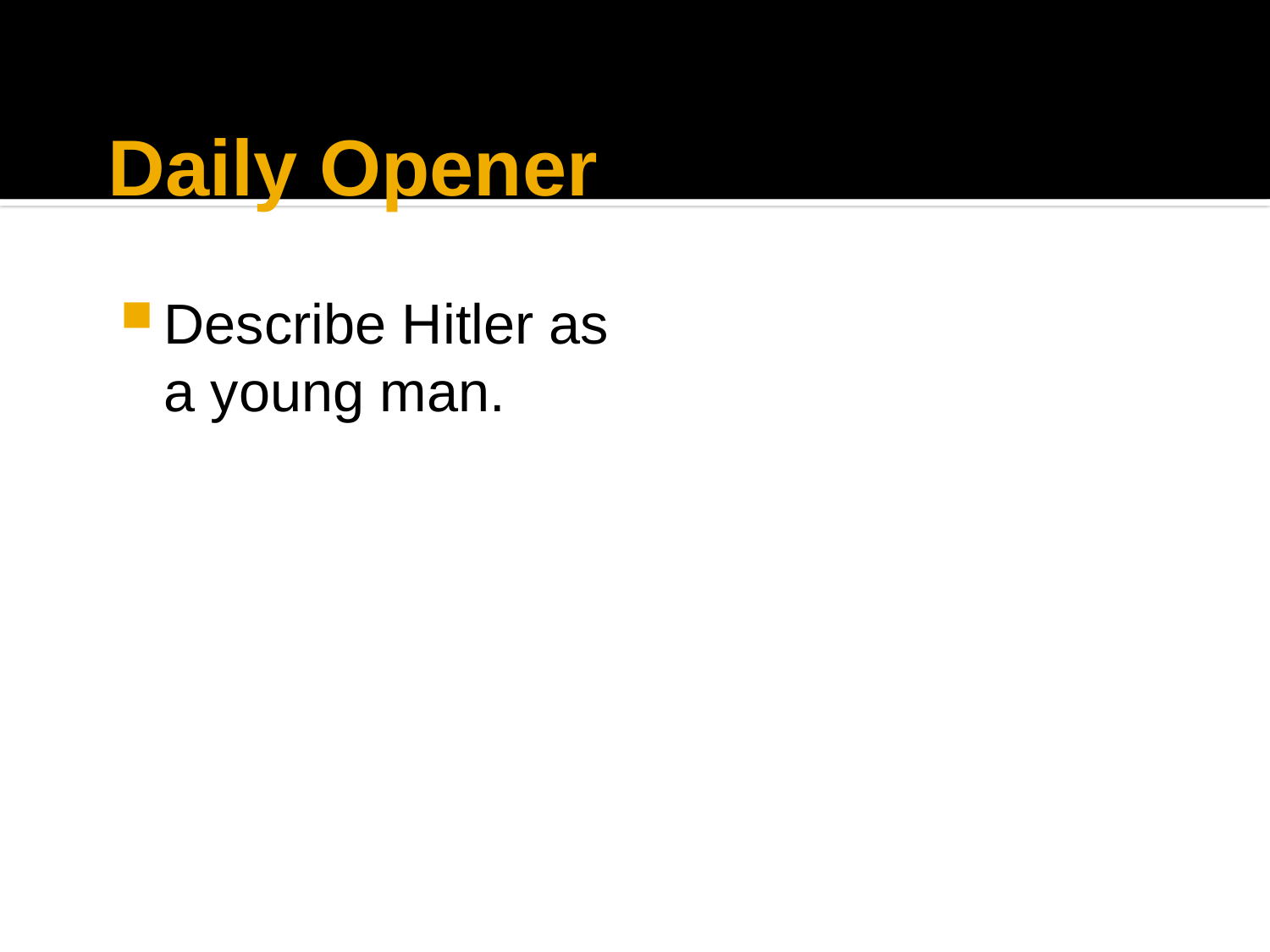

# Daily Opener
Describe Hitler as a young man.